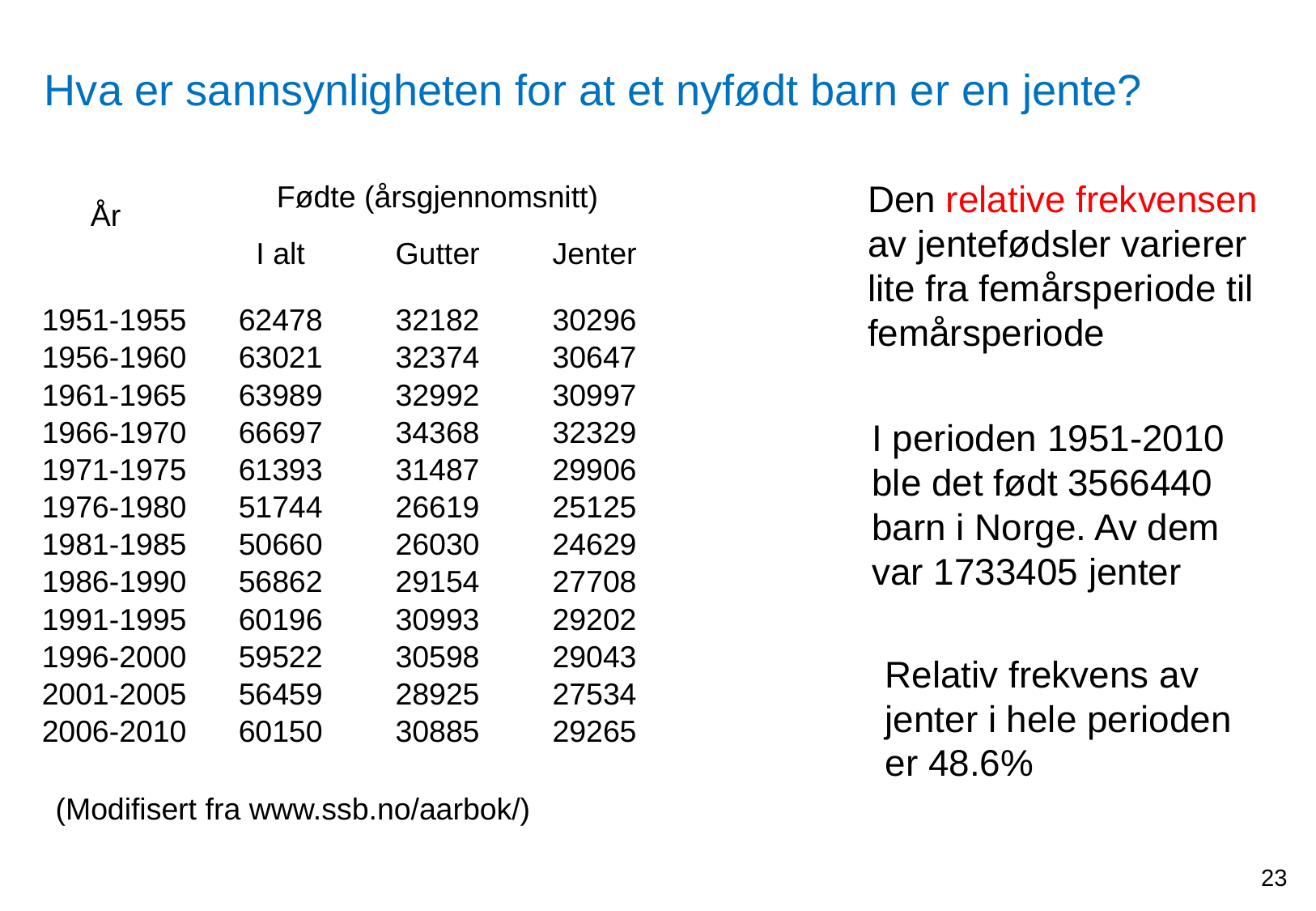

# Hva er sannsynligheten for at et nyfødt barn er en jente?
Den relative frekvensen av jentefødsler varierer lite fra femårsperiode til femårsperiode

| År | Fødte (årsgjennomsnitt) |  |  | Relativ frekvens |
| --- | --- | --- | --- | --- |
|  | I alt | Gutter | Jenter | Jenter |
|  |  |  |  |  |
| 1951-1955 | 62478 | 32182 | 30296 | 0,485 |
| 1956-1960 | 63021 | 32374 | 30647 | 0,486 |
| 1961-1965 | 63989 | 32992 | 30997 | 0,484 |
| 1966-1970 | 66697 | 34368 | 32329 | 0,485 |
| 1971-1975 | 61393 | 31487 | 29906 | 0,487 |
| 1976-1980 | 51744 | 26619 | 25125 | 0,486 |
| 1981-1985 | 50660 | 26030 | 24629 | 0,486 |
| 1986-1990 | 56862 | 29154 | 27708 | 0,487 |
| 1991-1995 | 60196 | 30993 | 29202 | 0,485 |
| 1996-2000 | 59522 | 30598 | 29043 | 0,488 |
| 2001-2005 | 56459 | 28925 | 27534 | 0,488 |
| 2006-2010 | 60150 | 30885 | 29265 | 0,487 |
I perioden 1951-2010 ble det født 3566440 barn i Norge. Av dem var 1733405 jenter
Relativ frekvens av jenter i hele perioden er 48.6%
(Modifisert fra www.ssb.no/aarbok/)
23